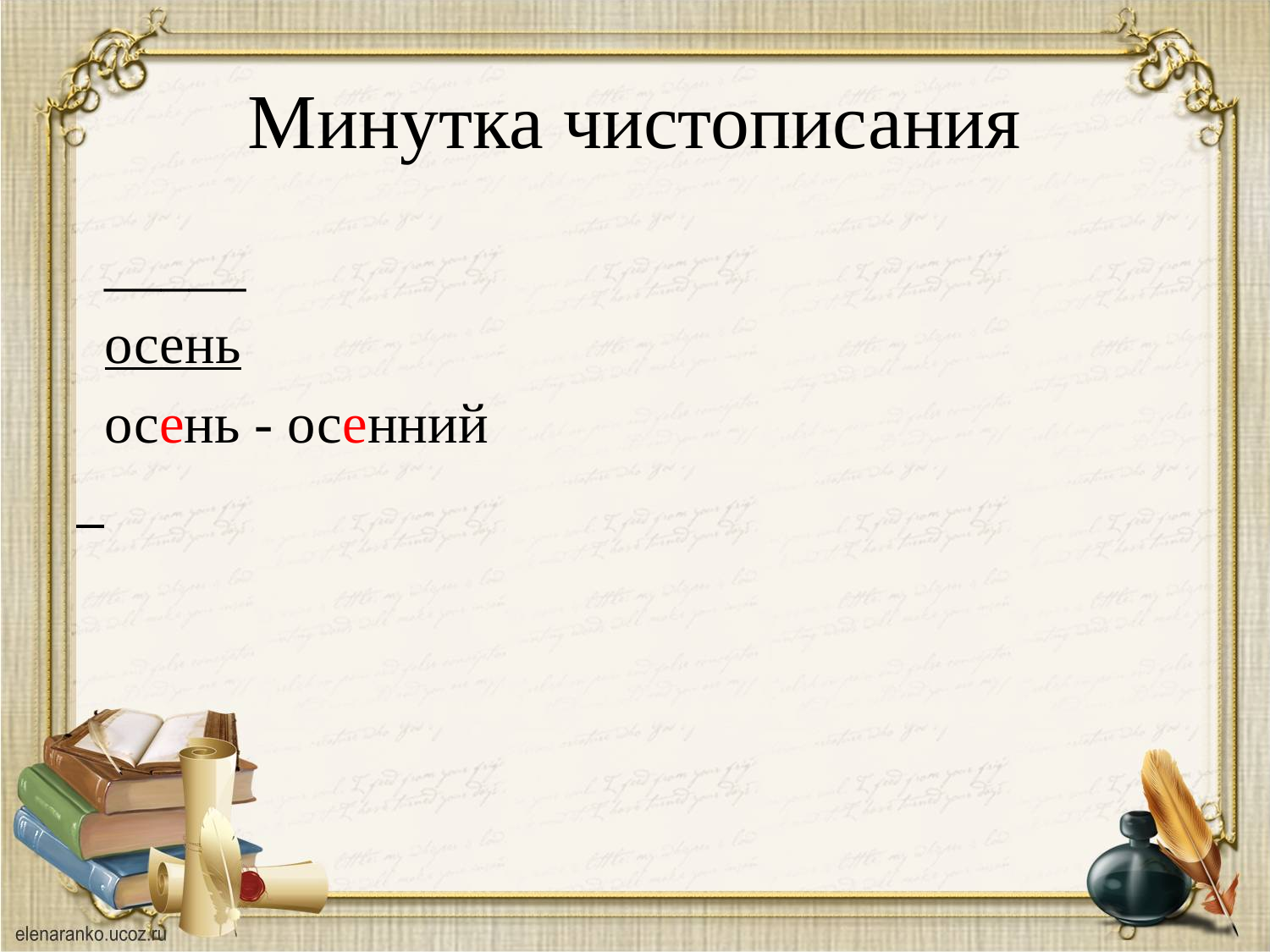

# Минутка чистописания
  _____
  осень
  осень - осенний